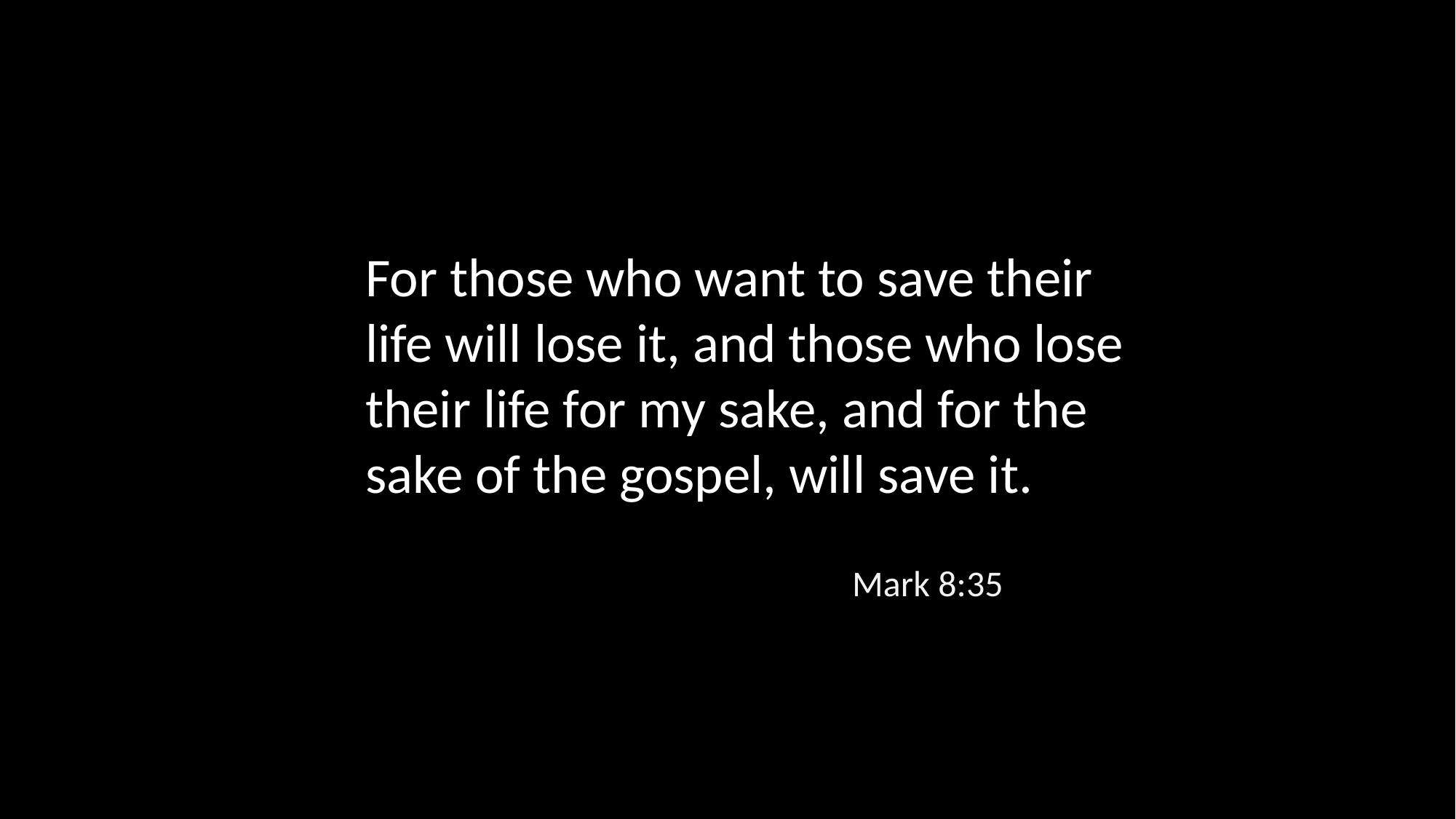

For those who want to save their life will lose it, and those who lose their life for my sake, and for the sake of the gospel, will save it.
Mark 8:35